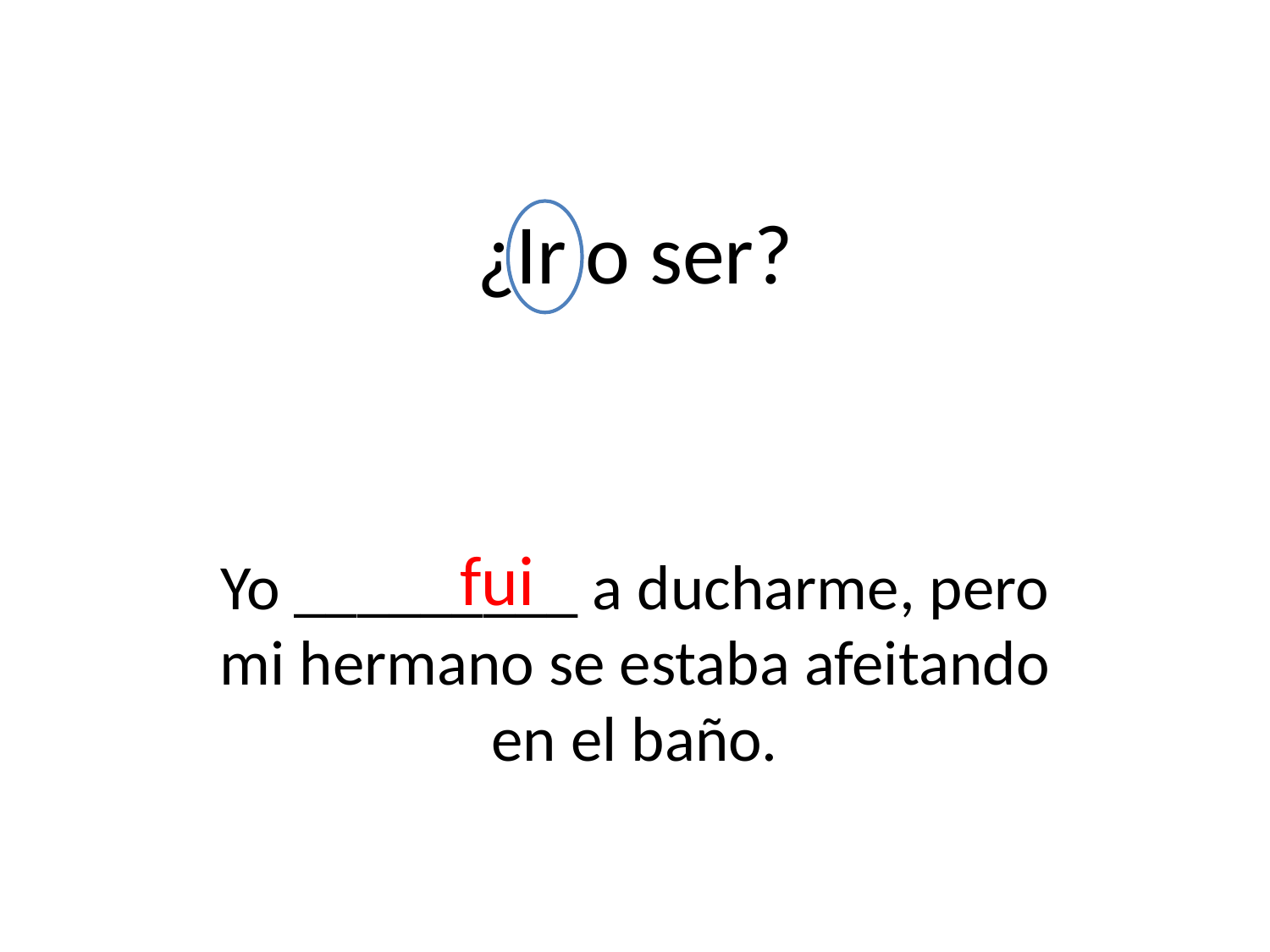

# ¿Ir o ser?

fui
Yo _________ a ducharme, pero mi hermano se estaba afeitando en el baño.